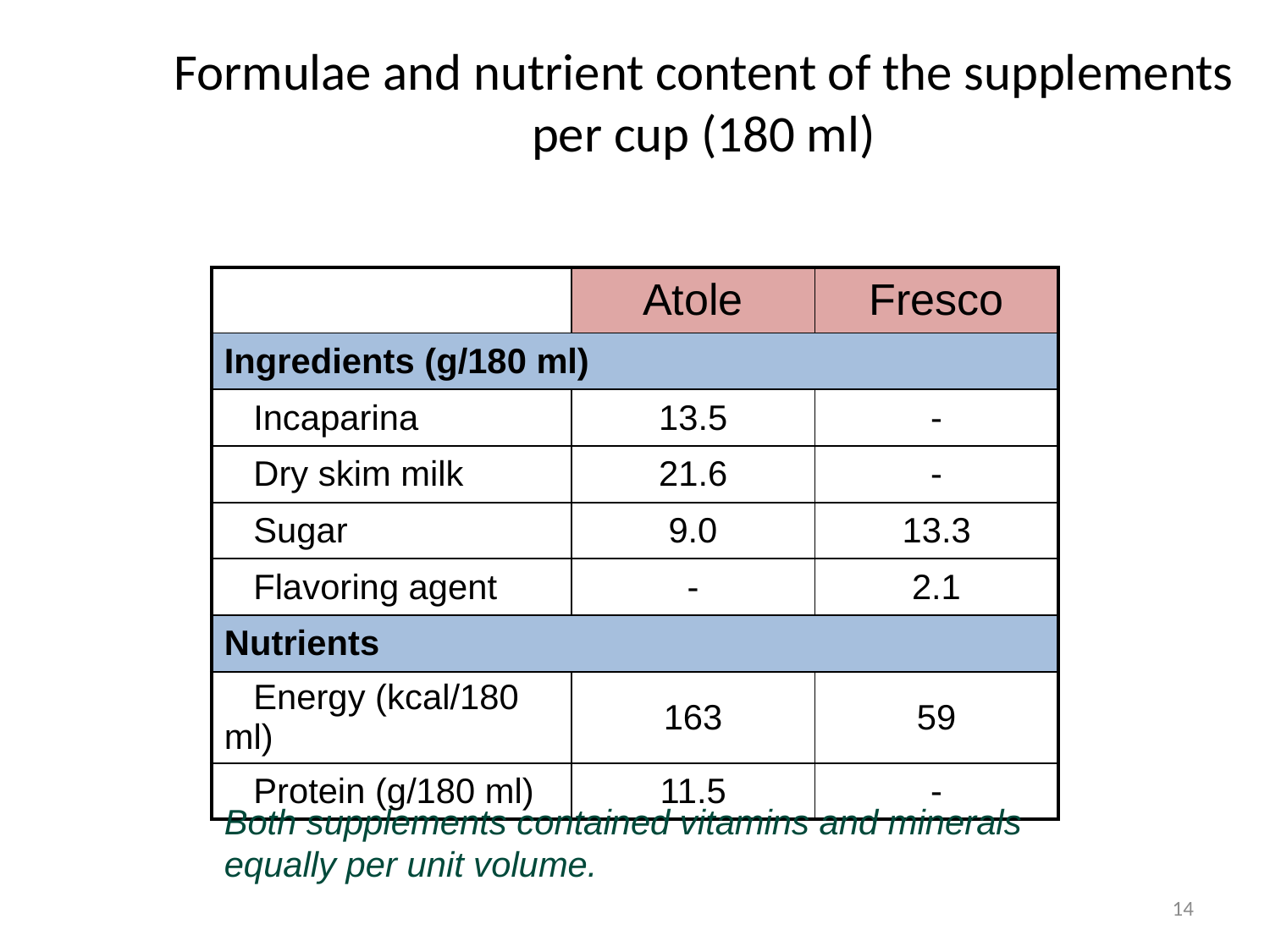

Formulae and nutrient content of the supplements per cup (180 ml)

|  | Atole | Fresco |
| --- | --- | --- |
| Ingredients (g/180 ml) |  |  |
| Incaparina | 13.5 | - |
| Dry skim milk | 21.6 | - |
| Sugar | 9.0 | 13.3 |
| Flavoring agent | - | 2.1 |
| Nutrients |  |  |
| Energy (kcal/180 ml) | 163 | 59 |
| Protein (g/180 ml) | 11.5 | - |
Both supplements contained vitamins and minerals equally per unit volume.
14